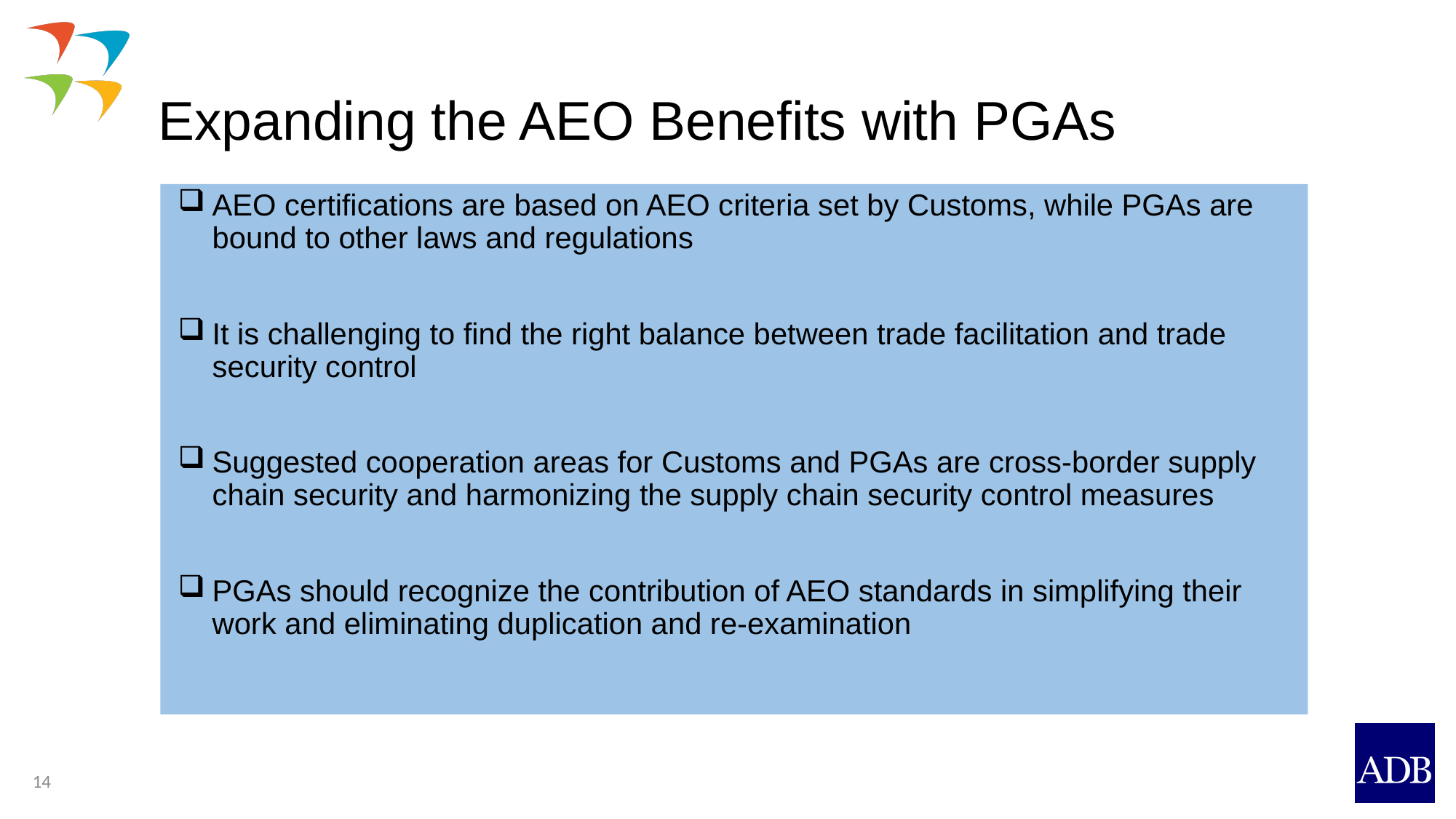

# Expanding the AEO Benefits with PGAs
AEO certifications are based on AEO criteria set by Customs, while PGAs are bound to other laws and regulations

It is challenging to find the right balance between trade facilitation and trade security control

Suggested cooperation areas for Customs and PGAs are cross-border supply chain security and harmonizing the supply chain security control measures

PGAs should recognize the contribution of AEO standards in simplifying their work and eliminating duplication and re-examination
14